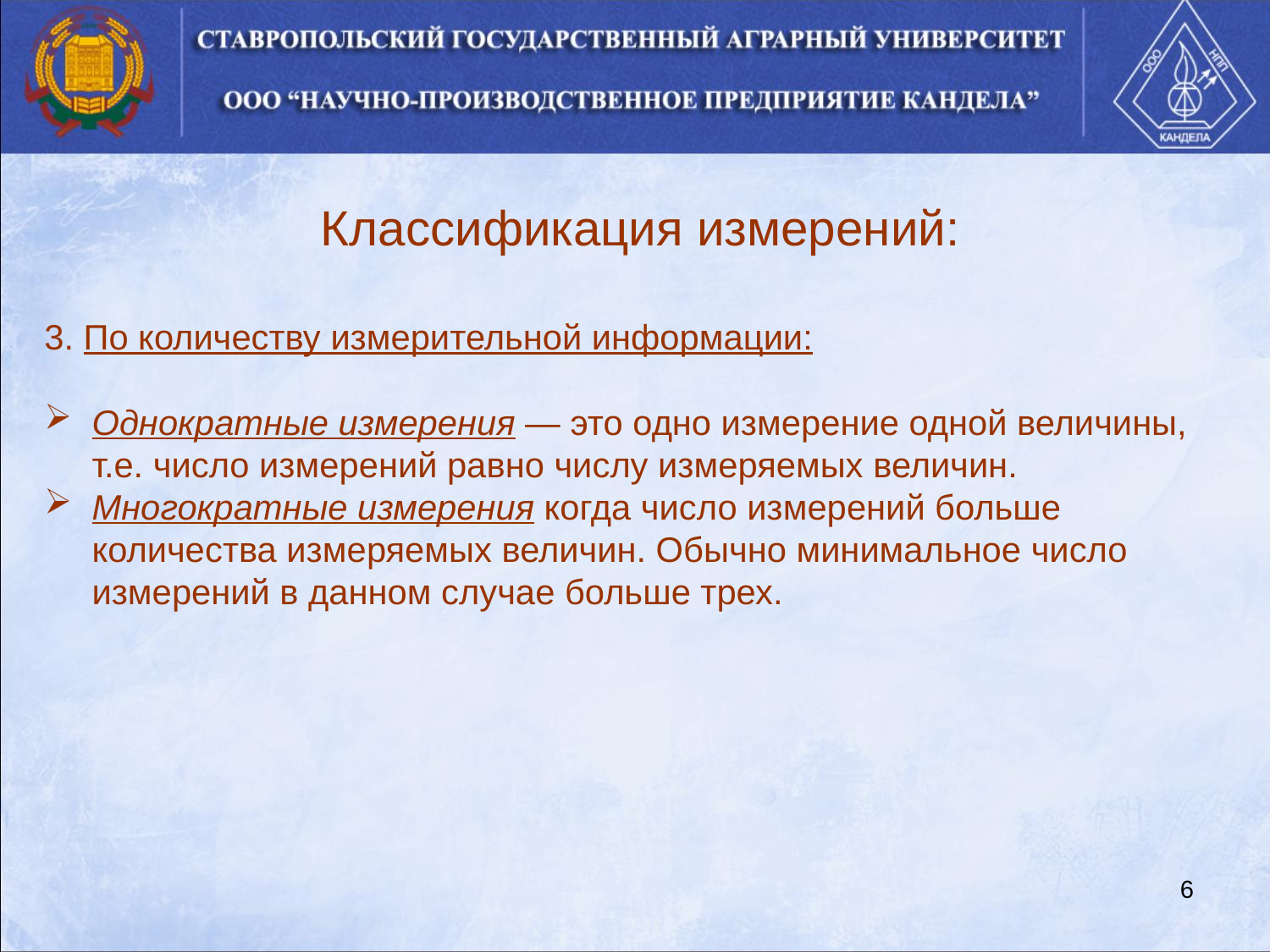

Классификация измерений:

3. По количеству измерительной информации:

Однократные измерения — это одно измерение одной вели­чины, т.е. число измерений равно числу измеряемых величин.
Многократные измерения когда число измерений больше количества измеряемых величин. Обычно минимальное число измерений в данном случае больше трех.

6